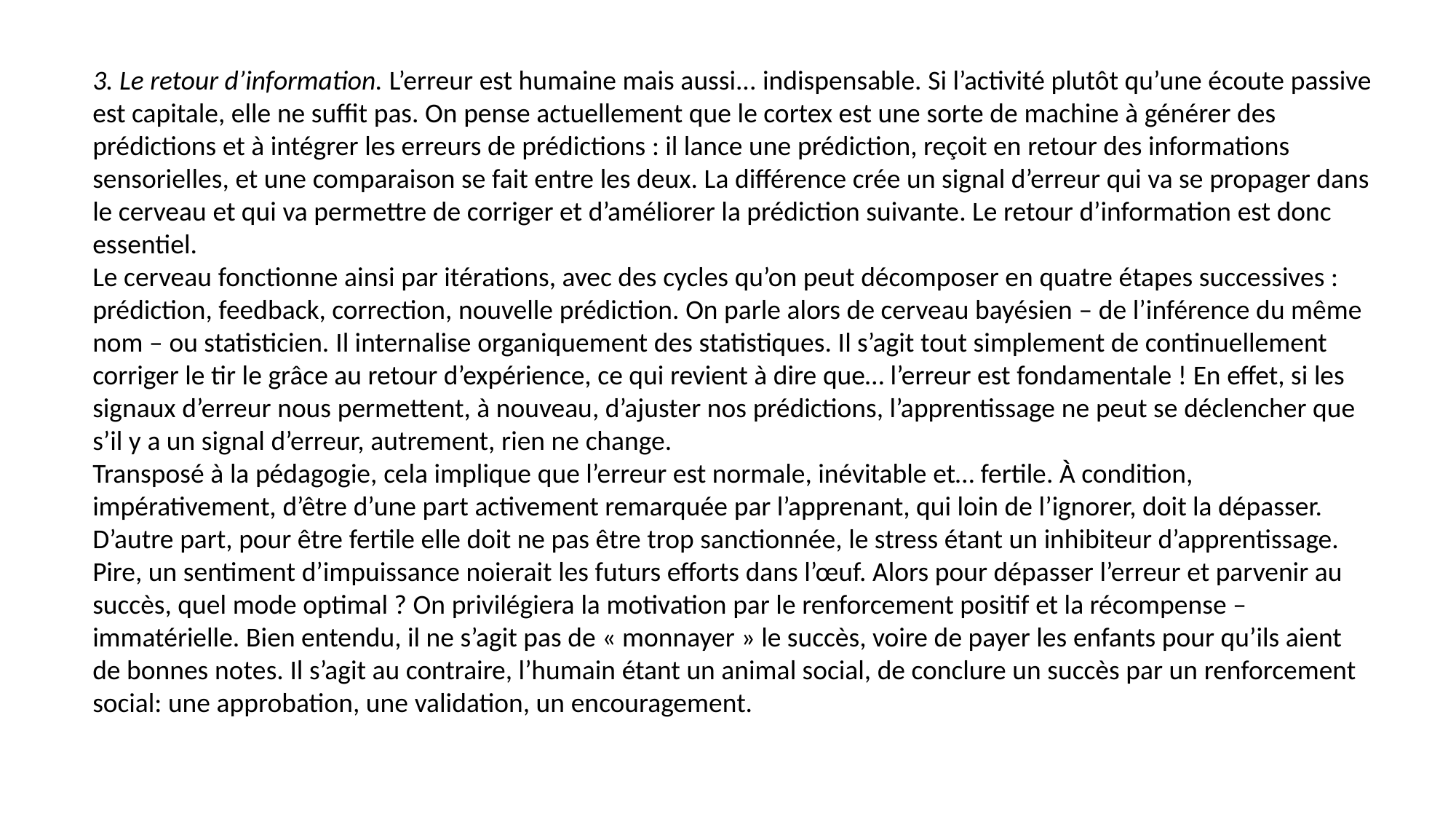

3. Le retour d’information. L’erreur est humaine mais aussi... indispensable. Si l’activité plutôt qu’une écoute passive est capitale, elle ne suffit pas. On pense actuellement que le cortex est une sorte de machine à générer des prédictions et à intégrer les erreurs de prédictions : il lance une prédiction, reçoit en retour des informations sensorielles, et une comparaison se fait entre les deux. La différence crée un signal d’erreur qui va se propager dans le cerveau et qui va permettre de corriger et d’améliorer la prédiction suivante. Le retour d’information est donc essentiel.
Le cerveau fonctionne ainsi par itérations, avec des cycles qu’on peut décomposer en quatre étapes successives : prédiction, feedback, correction, nouvelle prédiction. On parle alors de cerveau bayésien – de l’inférence du même nom – ou statisticien. Il internalise organiquement des statistiques. Il s’agit tout simplement de continuellement corriger le tir le grâce au retour d’expérience, ce qui revient à dire que… l’erreur est fondamentale ! En effet, si les signaux d’erreur nous permettent, à nouveau, d’ajuster nos prédictions, l’apprentissage ne peut se déclencher que s’il y a un signal d’erreur, autrement, rien ne change.
Transposé à la pédagogie, cela implique que l’erreur est normale, inévitable et… fertile. À condition, impérativement, d’être d’une part activement remarquée par l’apprenant, qui loin de l’ignorer, doit la dépasser. D’autre part, pour être fertile elle doit ne pas être trop sanctionnée, le stress étant un inhibiteur d’apprentissage. Pire, un sentiment d’impuissance noierait les futurs efforts dans l’œuf. Alors pour dépasser l’erreur et parvenir au succès, quel mode optimal ? On privilégiera la motivation par le renforcement positif et la récompense – immatérielle. Bien entendu, il ne s’agit pas de « monnayer » le succès, voire de payer les enfants pour qu’ils aient de bonnes notes. Il s’agit au contraire, l’humain étant un animal social, de conclure un succès par un renforcement social: une approbation, une validation, un encouragement.